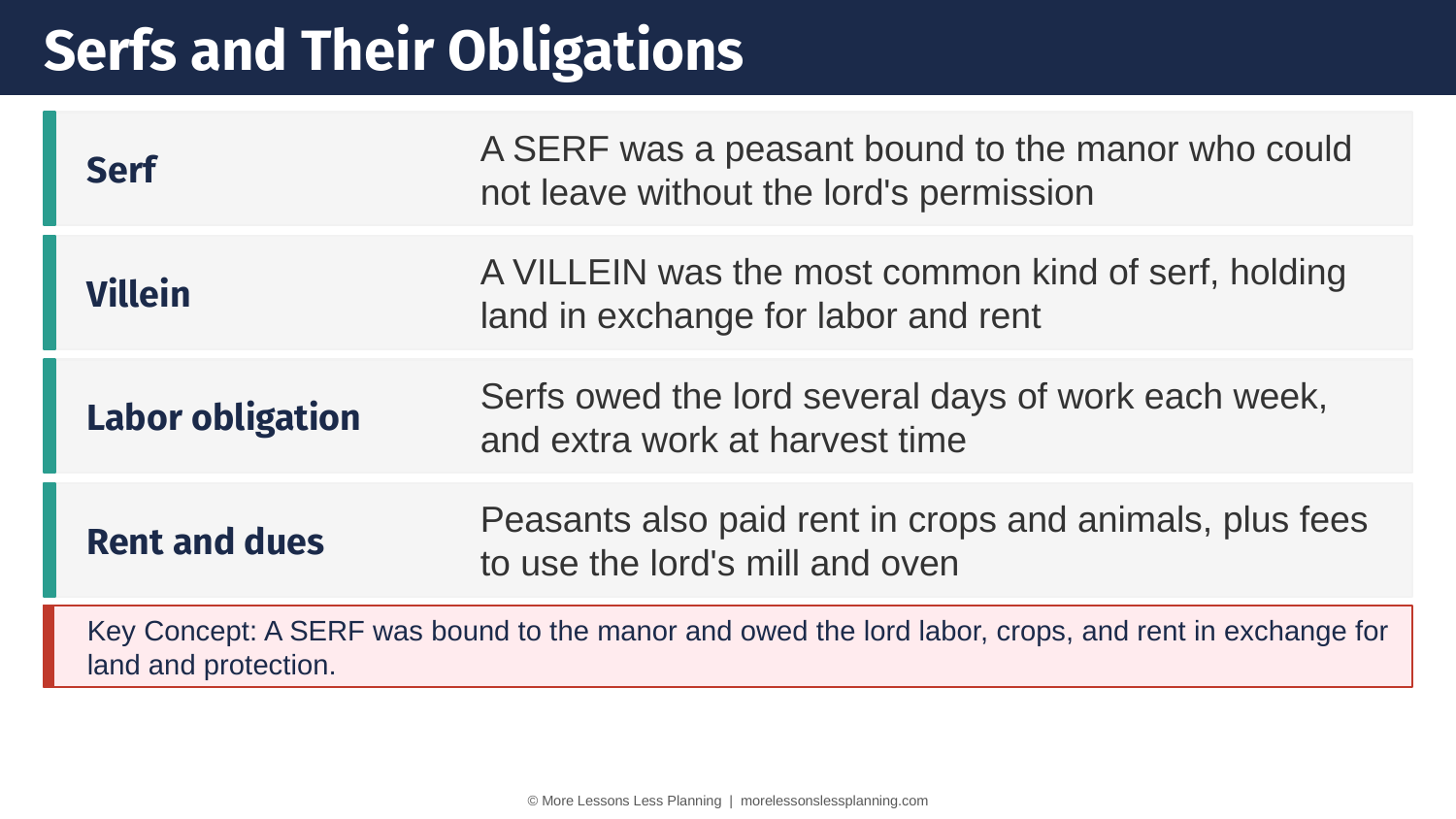

Serfs and Their Obligations

Serf
A SERF was a peasant bound to the manor who could not leave without the lord's permission

Villein
A VILLEIN was the most common kind of serf, holding land in exchange for labor and rent

Labor obligation
Serfs owed the lord several days of work each week, and extra work at harvest time

Rent and dues
Peasants also paid rent in crops and animals, plus fees to use the lord's mill and oven

Key Concept: A SERF was bound to the manor and owed the lord labor, crops, and rent in exchange for land and protection.
© More Lessons Less Planning  |  morelessonslessplanning.com